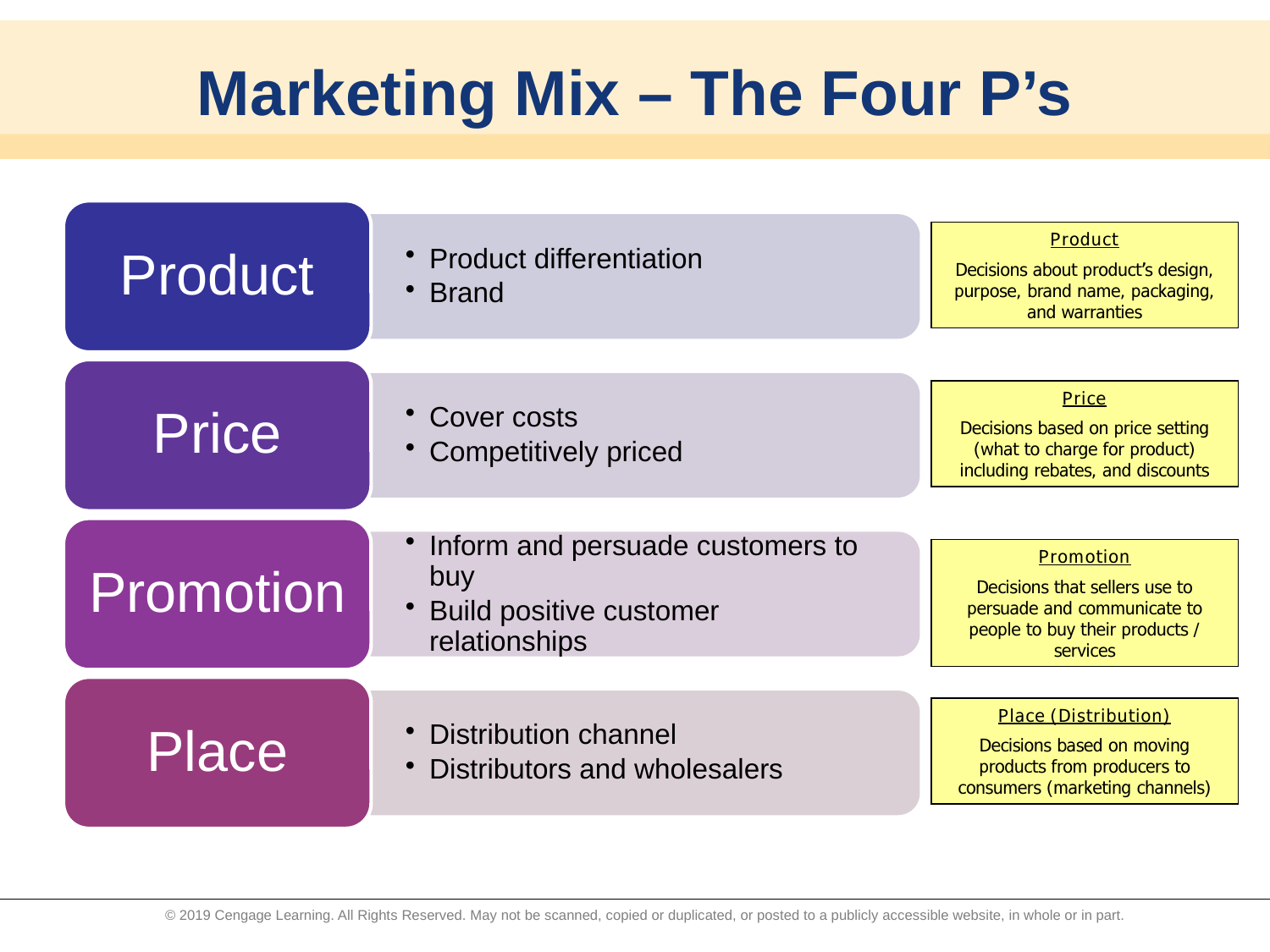

# Marketing Mix – The Four P’s

Product

Product differentiation
Brand
Product
Decisions about product’s design, purpose, brand name, packaging, and warranties

Price

Cover costs
Competitively priced
Price
Decisions based on price setting (what to charge for product) including rebates, and discounts

Promotion

Inform and persuade customers to buy
Build positive customer relationships
Promotion
Decisions that sellers use to persuade and communicate to people to buy their products / services

Place

Distribution channel
Distributors and wholesalers
Place (Distribution)
Decisions based on moving products from producers to consumers (marketing channels)